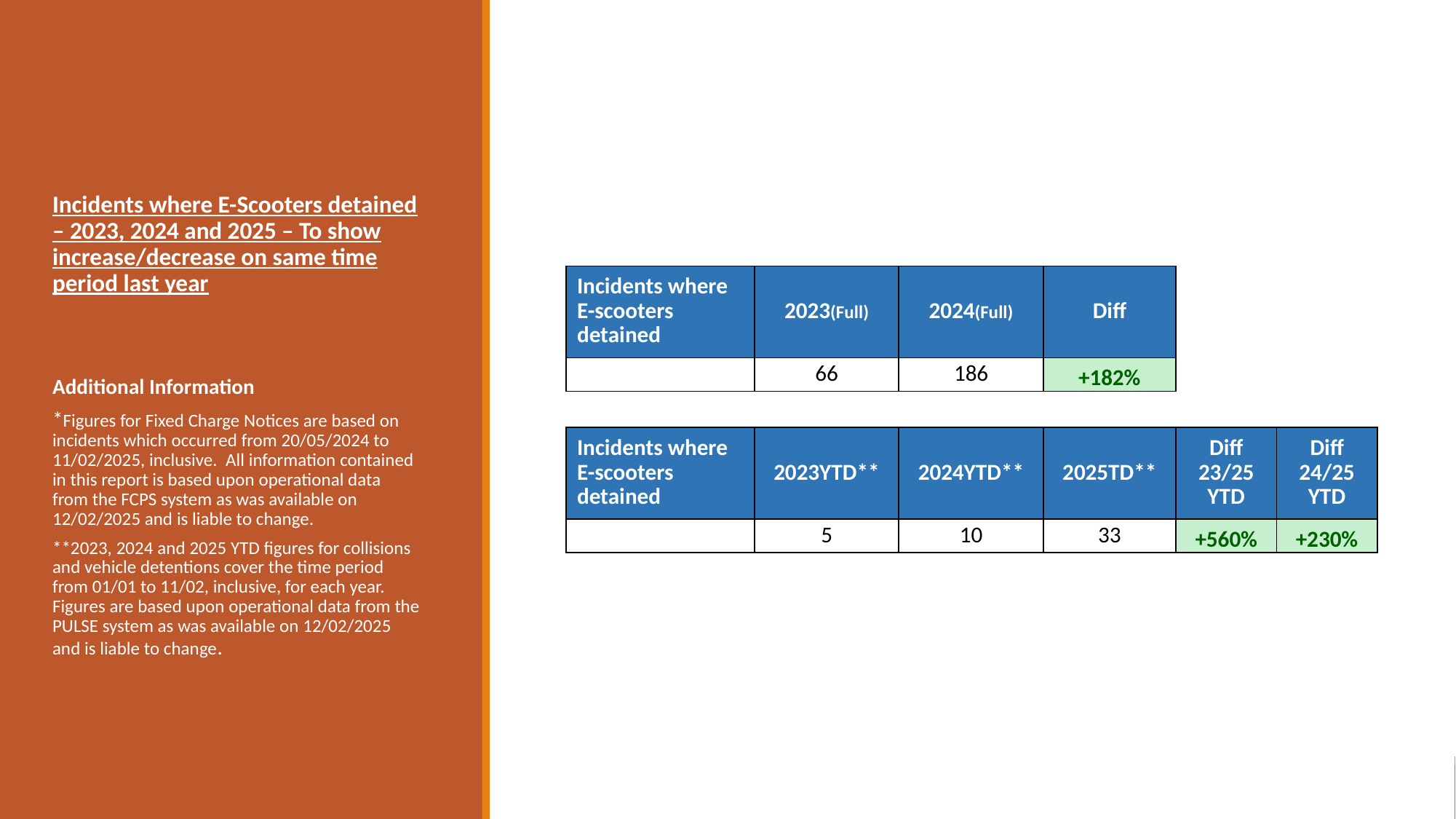

Incidents where E-Scooters detained – 2023, 2024 and 2025 – To show increase/decrease on same time period last year

Additional Information
*Figures for Fixed Charge Notices are based on incidents which occurred from 20/05/2024 to 11/02/2025, inclusive.  All information contained in this report is based upon operational data from the FCPS system as was available on 12/02/2025 and is liable to change.
**2023, 2024 and 2025 YTD figures for collisions and vehicle detentions cover the time period from 01/01 to 11/02, inclusive, for each year. Figures are based upon operational data from the PULSE system as was available on 12/02/2025 and is liable to change.
| Incidents where E-scooters detained | 2023(Full) | 2024(Full) | Diff |  |  |
| --- | --- | --- | --- | --- | --- |
|  | 66 | 186 | +182% |  |  |
|  |  |  |  |  |  |
| Incidents where E-scooters detained | 2023YTD\*\* | 2024YTD\*\* | 2025TD\*\* | Diff 23/25 YTD | Diff 24/25 YTD |
|  | 5 | 10 | 33 | +560% | +230% |